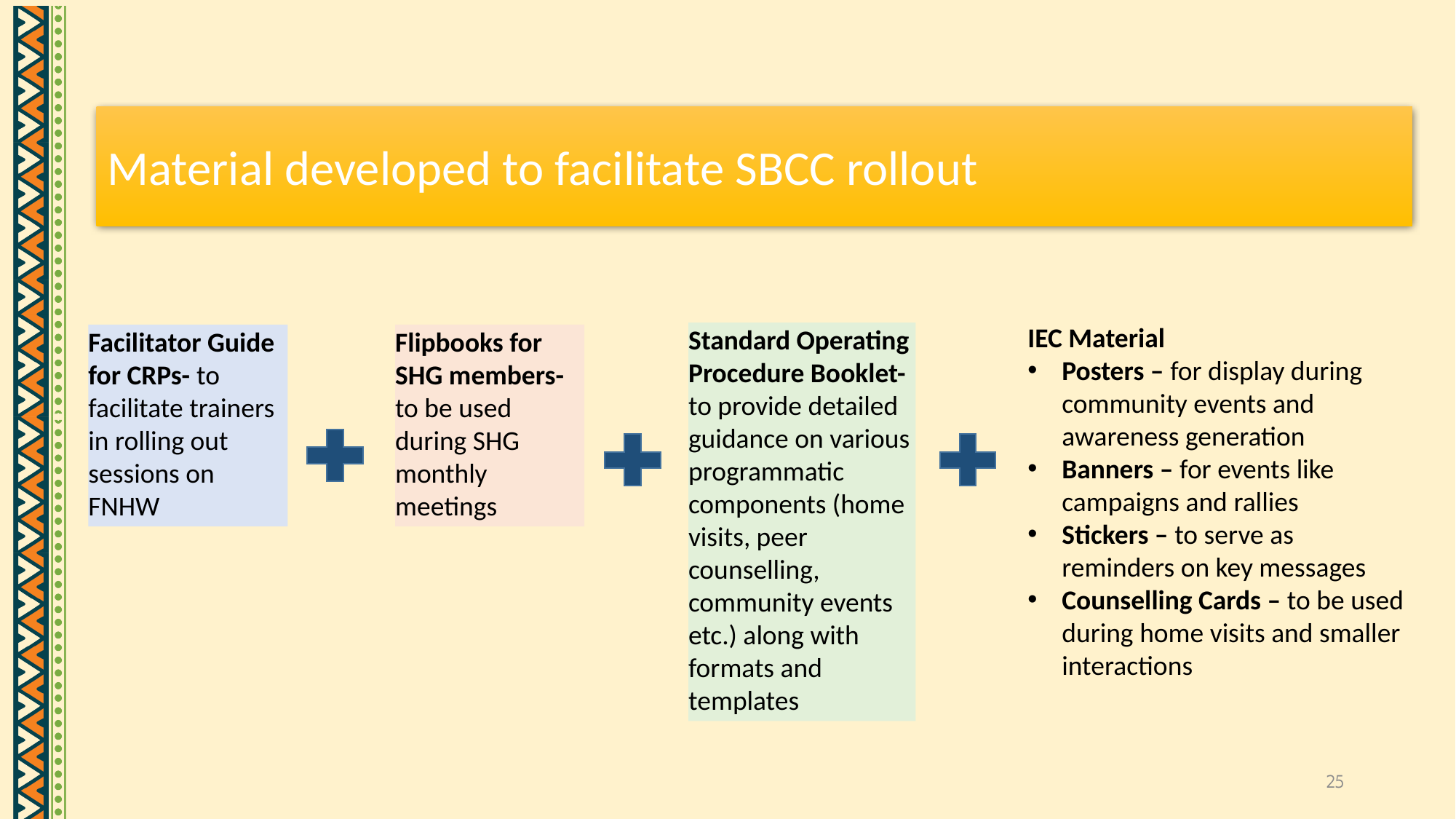

Material developed to facilitate SBCC rollout
IEC Material
Posters – for display during community events and awareness generation
Banners – for events like campaigns and rallies
Stickers – to serve as reminders on key messages
Counselling Cards – to be used during home visits and smaller interactions
Standard Operating Procedure Booklet- to provide detailed guidance on various programmatic components (home visits, peer counselling, community events etc.) along with formats and templates
Facilitator Guide for CRPs- to facilitate trainers in rolling out sessions on FNHW
Flipbooks for SHG members- to be used during SHG monthly meetings

25